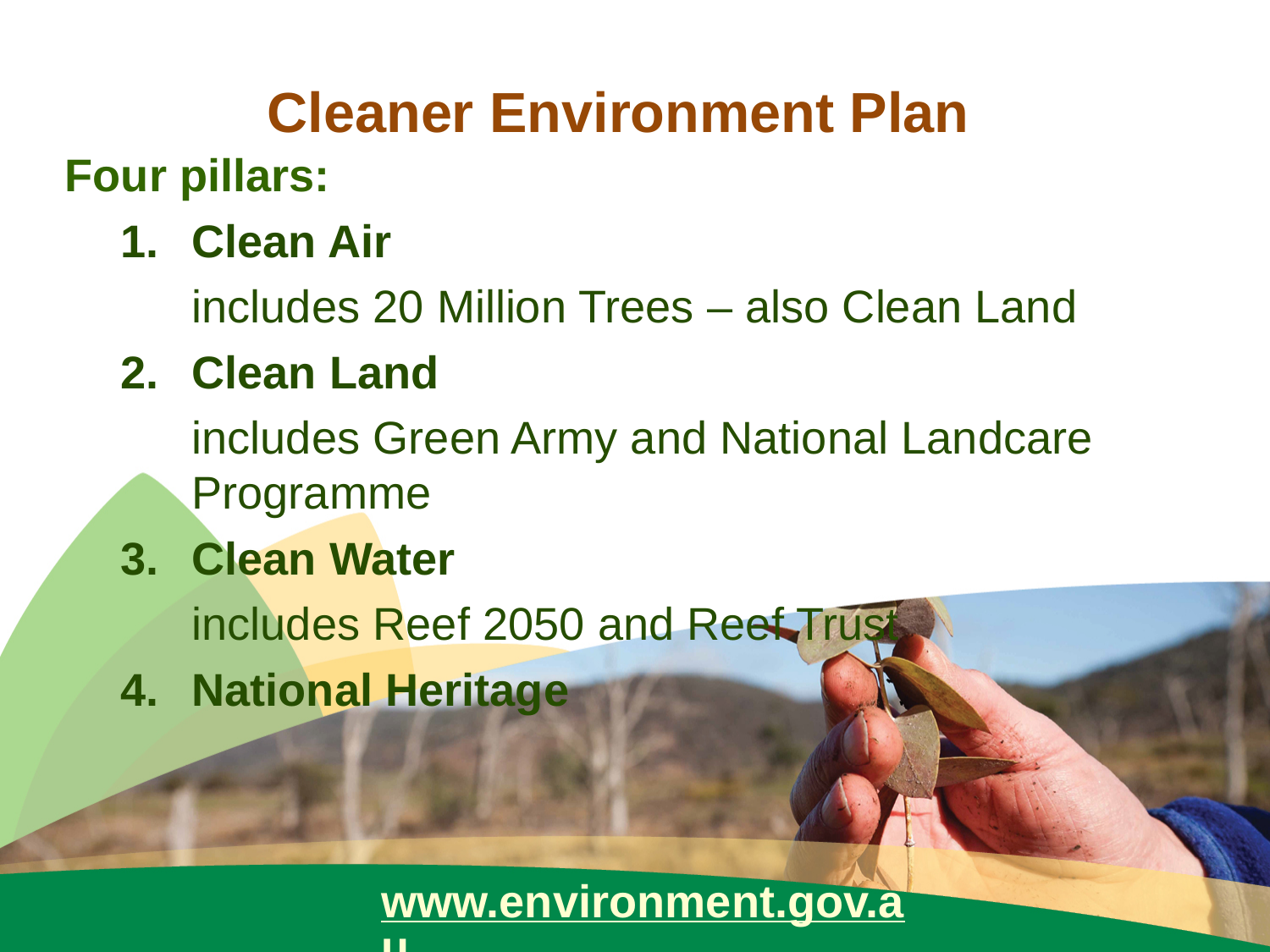

# Cleaner Environment Plan

Four pillars:
Clean Air
	includes 20 Million Trees – also Clean Land
2. 	Clean Land
	includes Green Army and National Landcare Programme
Clean Water
	includes Reef 2050 and Reef Trust
National Heritage

www.environment.gov.au